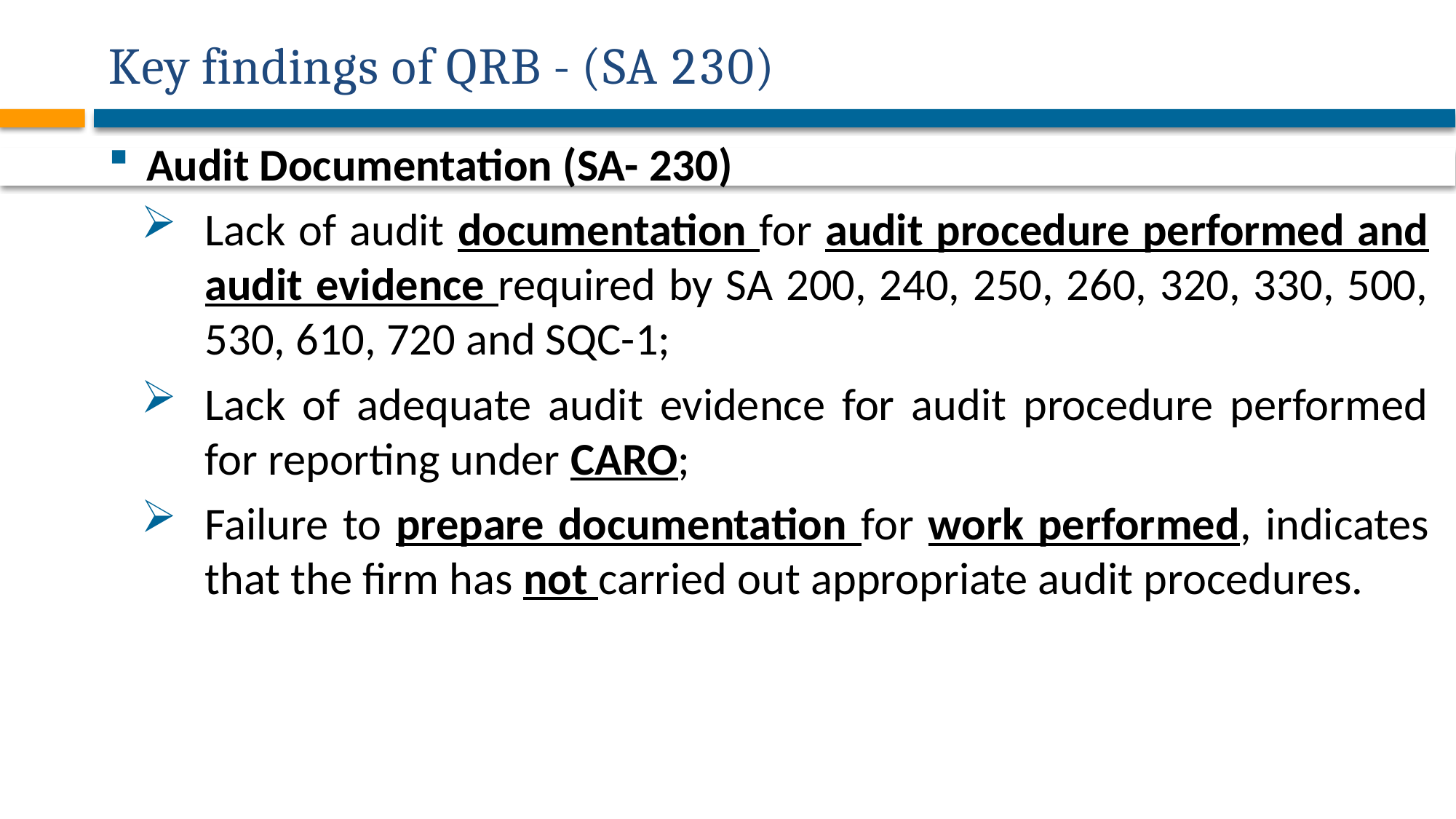

# Key findings of QRB - (SA 230)
Audit Documentation (SA- 230)
Lack of audit documentation for audit procedure performed and audit evidence required by SA 200, 240, 250, 260, 320, 330, 500, 530, 610, 720 and SQC-1;
Lack of adequate audit evidence for audit procedure performed for reporting under CARO;
Failure to prepare documentation for work performed, indicates that the firm has not carried out appropriate audit procedures.
38